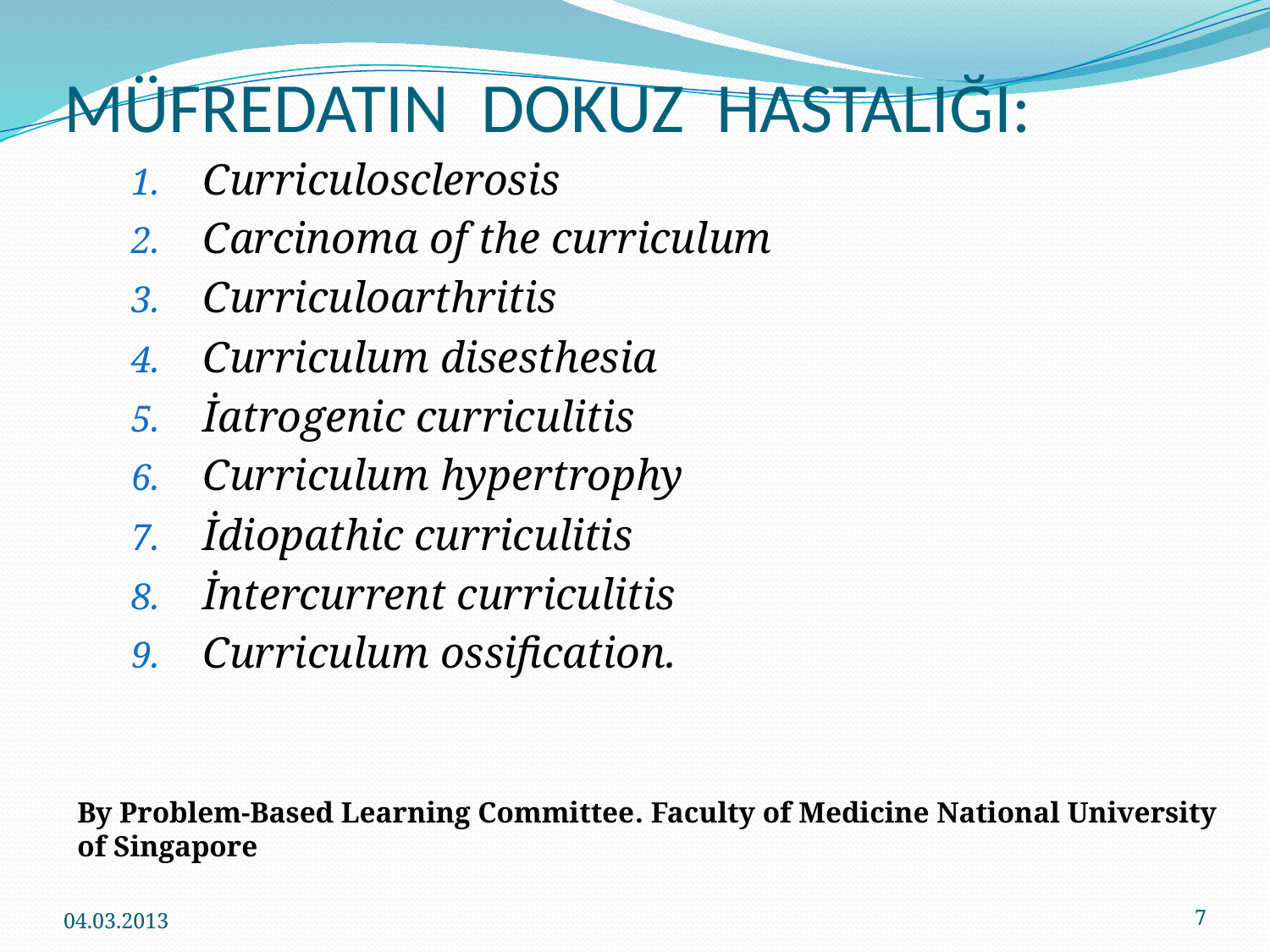

# MÜFREDATIN  DOKUZ  HASTALIĞI:
Curriculosclerosis
Carcinoma of the curriculum
Curriculoarthritis
Curriculum disesthesia
İatrogenic curriculitis
Curriculum hypertrophy
İdiopathic curriculitis
İntercurrent curriculitis
Curriculum ossification.

By Problem-Based Learning Committee. Faculty of Medicine National University of Singapore
04.03.2013
7